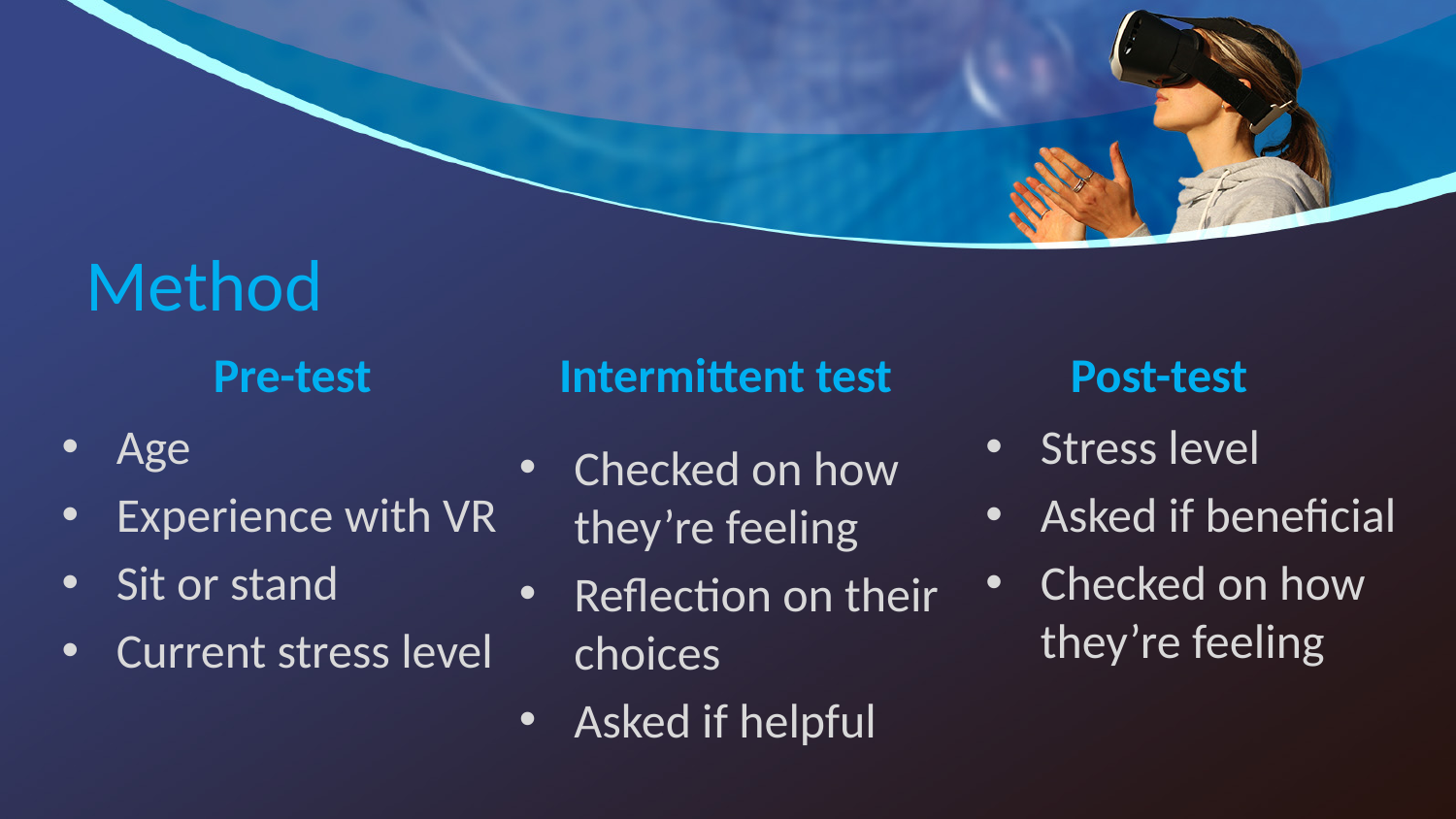

# Method
Intermittent test
Pre-test
Post-test
Age
Experience with VR
Sit or stand
Current stress level

Stress level
Asked if beneficial
Checked on how they’re feeling
Checked on how they’re feeling
Reflection on their choices
Asked if helpful